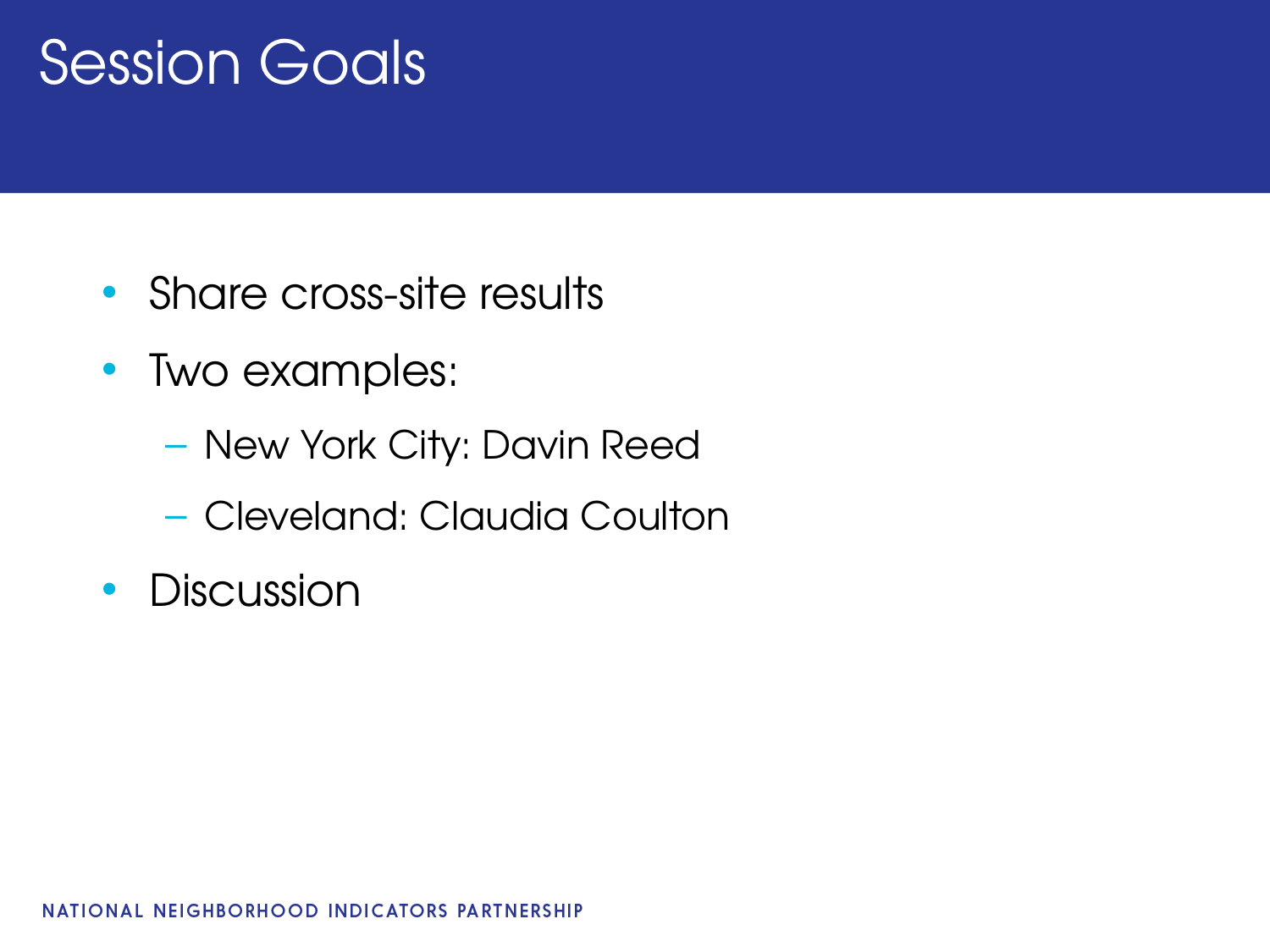

# Session Goals
Share cross-site results
Two examples:
New York City: Davin Reed
Cleveland: Claudia Coulton
Discussion